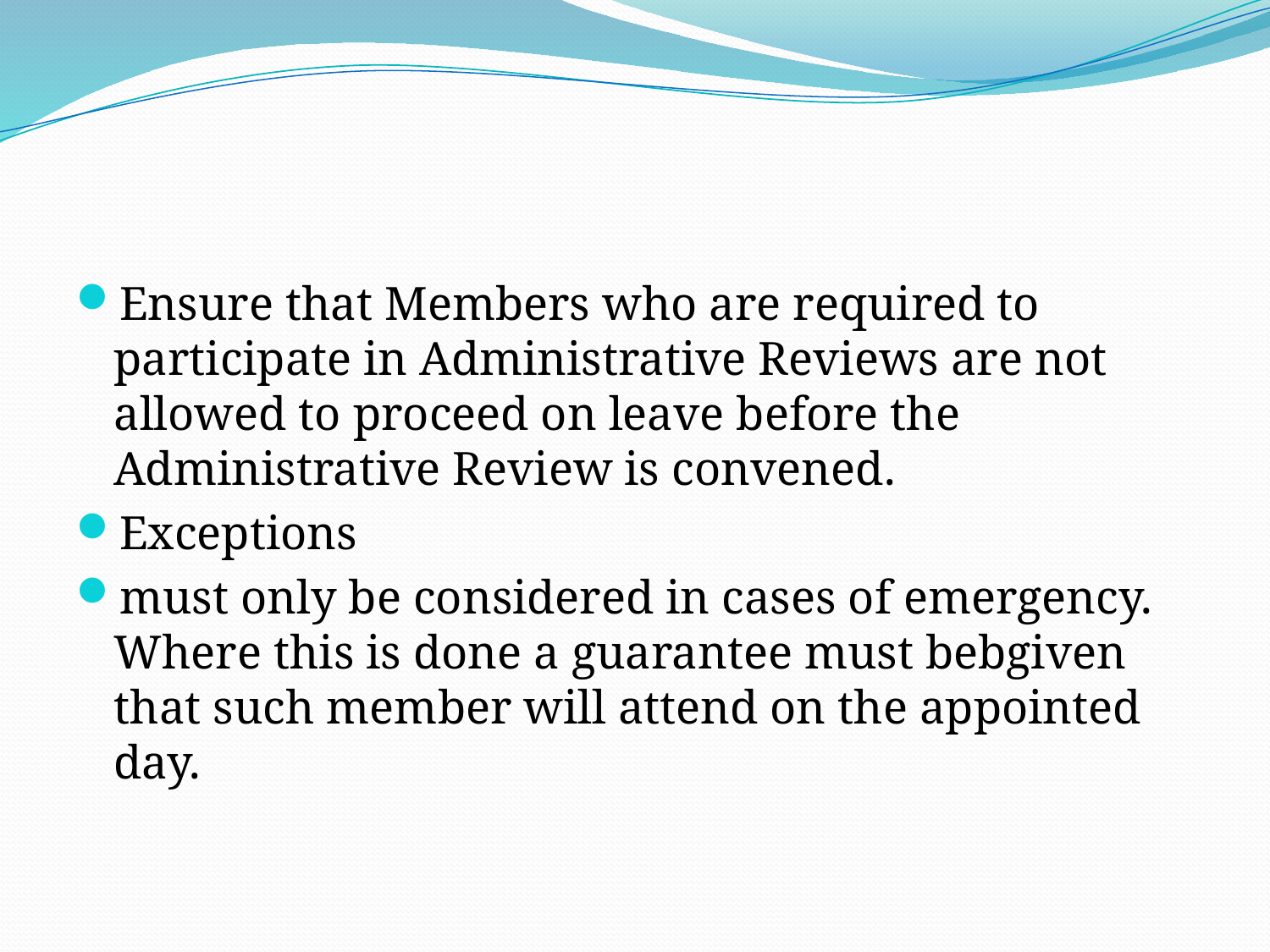

#
Ensure that Members who are required to participate in Administrative Reviews are not allowed to proceed on leave before the Administrative Review is convened.
Exceptions
must only be considered in cases of emergency. Where this is done a guarantee must bebgiven that such member will attend on the appointed day.